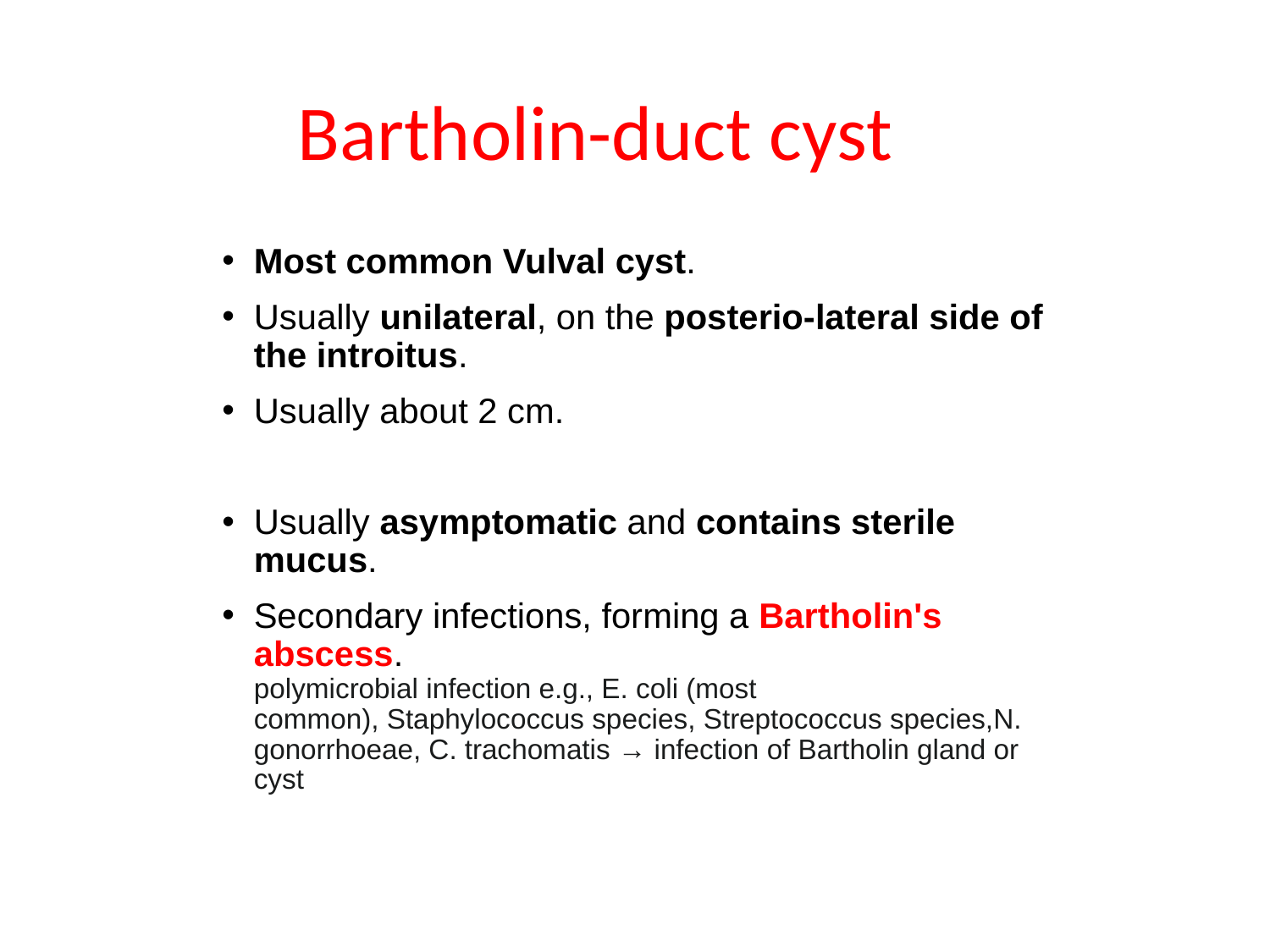

# Bartholin-duct cyst
Most common Vulval cyst.
Usually unilateral, on the posterio-lateral side of the introitus.
Usually about 2 cm.

Usually asymptomatic and contains sterile mucus.
Secondary infections, forming a Bartholin's abscess.
polymicrobial infection e.g., E. coli (most common), Staphylococcus species, Streptococcus species,N. gonorrhoeae, C. trachomatis → infection of Bartholin gland or cyst